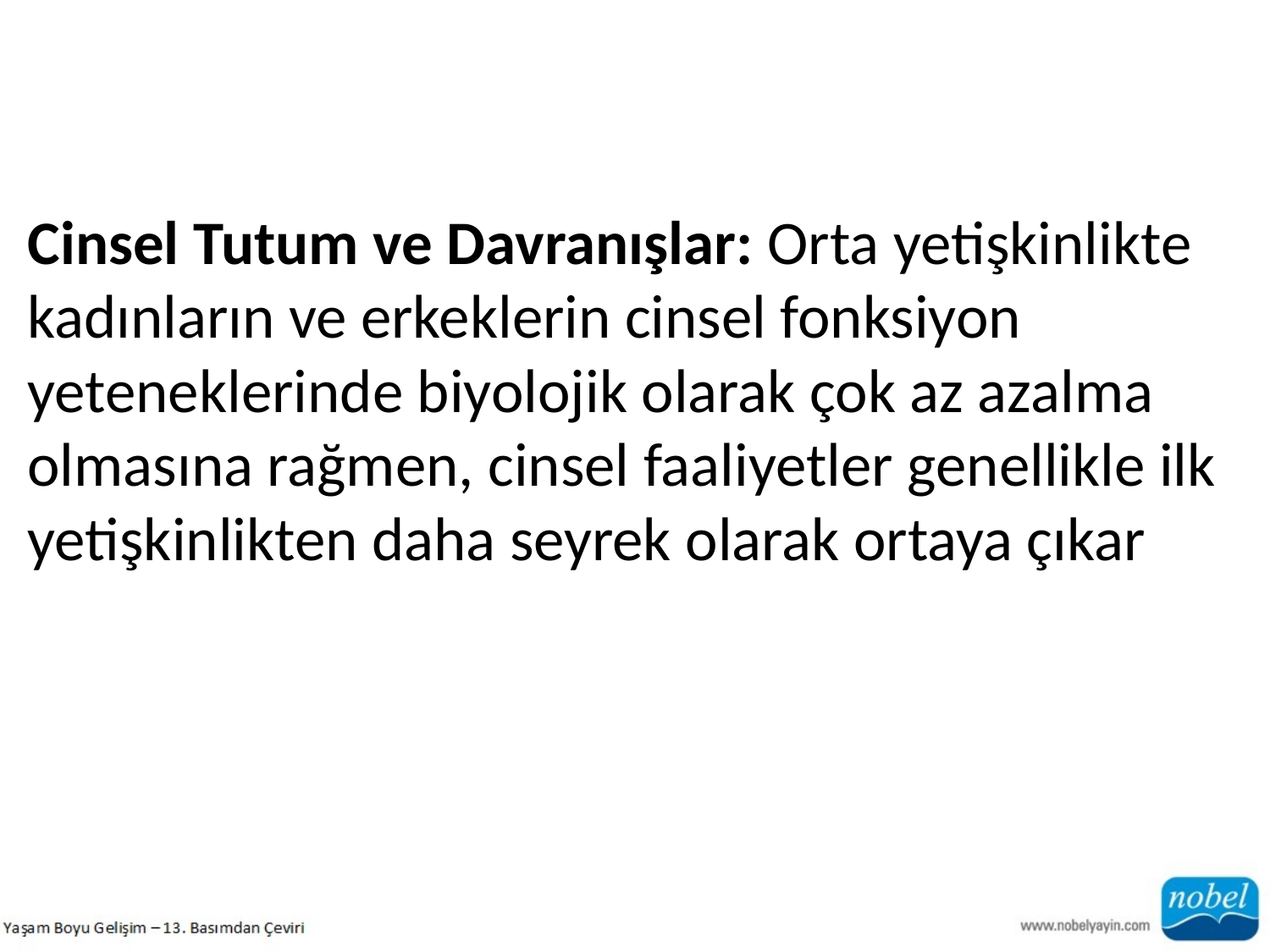

Cinsel Tutum ve Davranışlar: Orta yetişkinlikte kadınların ve erkeklerin cinsel fonksiyon yeteneklerinde biyolojik olarak çok az azalma olmasına rağmen, cinsel faaliyetler genellikle ilk yetişkinlikten daha seyrek olarak ortaya çıkar